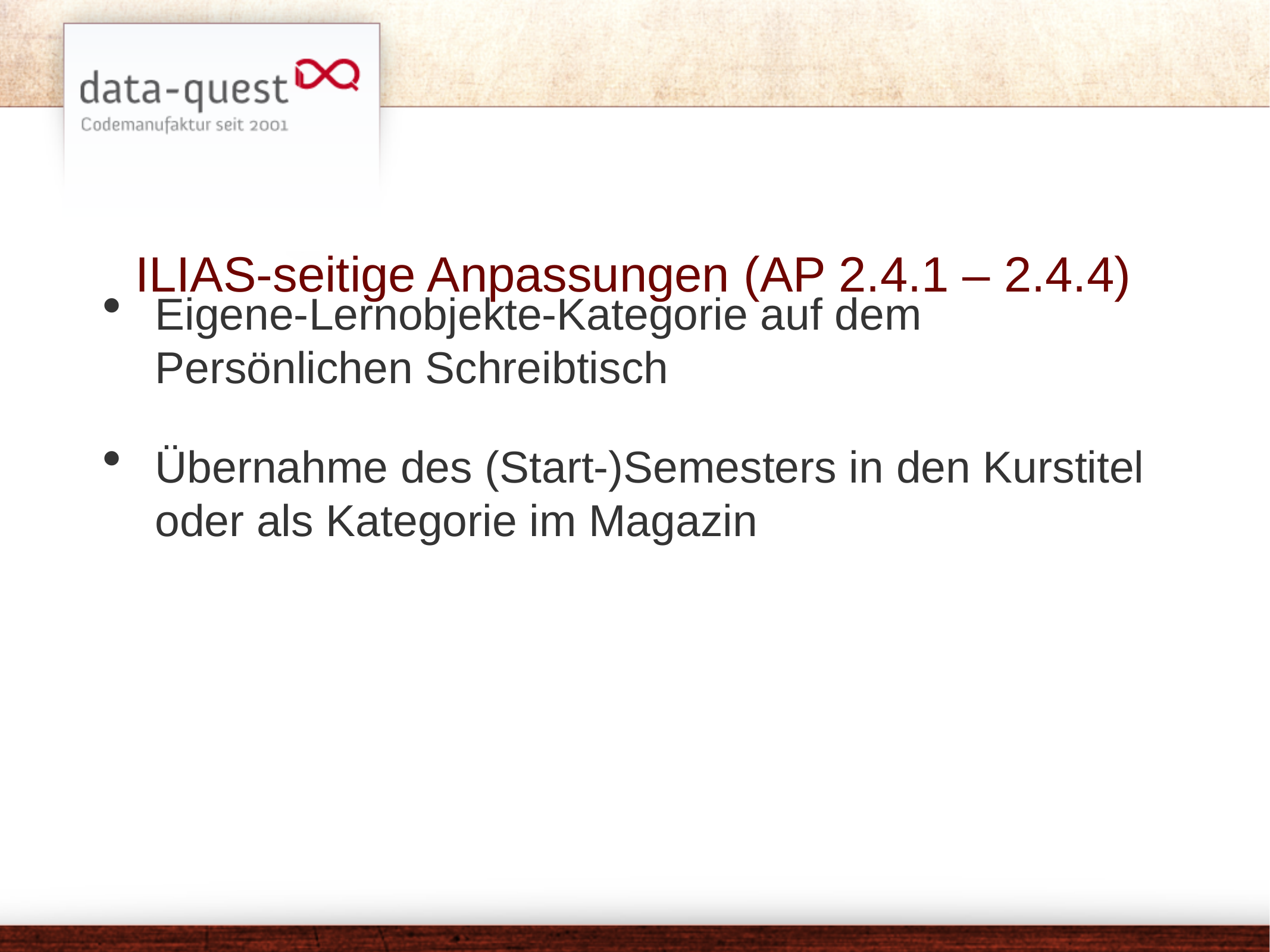

# ILIAS-seitige Anpassungen (AP 2.4.1 – 2.4.4)
Eigene-Lernobjekte-Kategorie auf dem Persönlichen Schreibtisch
Übernahme des (Start-)Semesters in den Kurstitel oder als Kategorie im Magazin